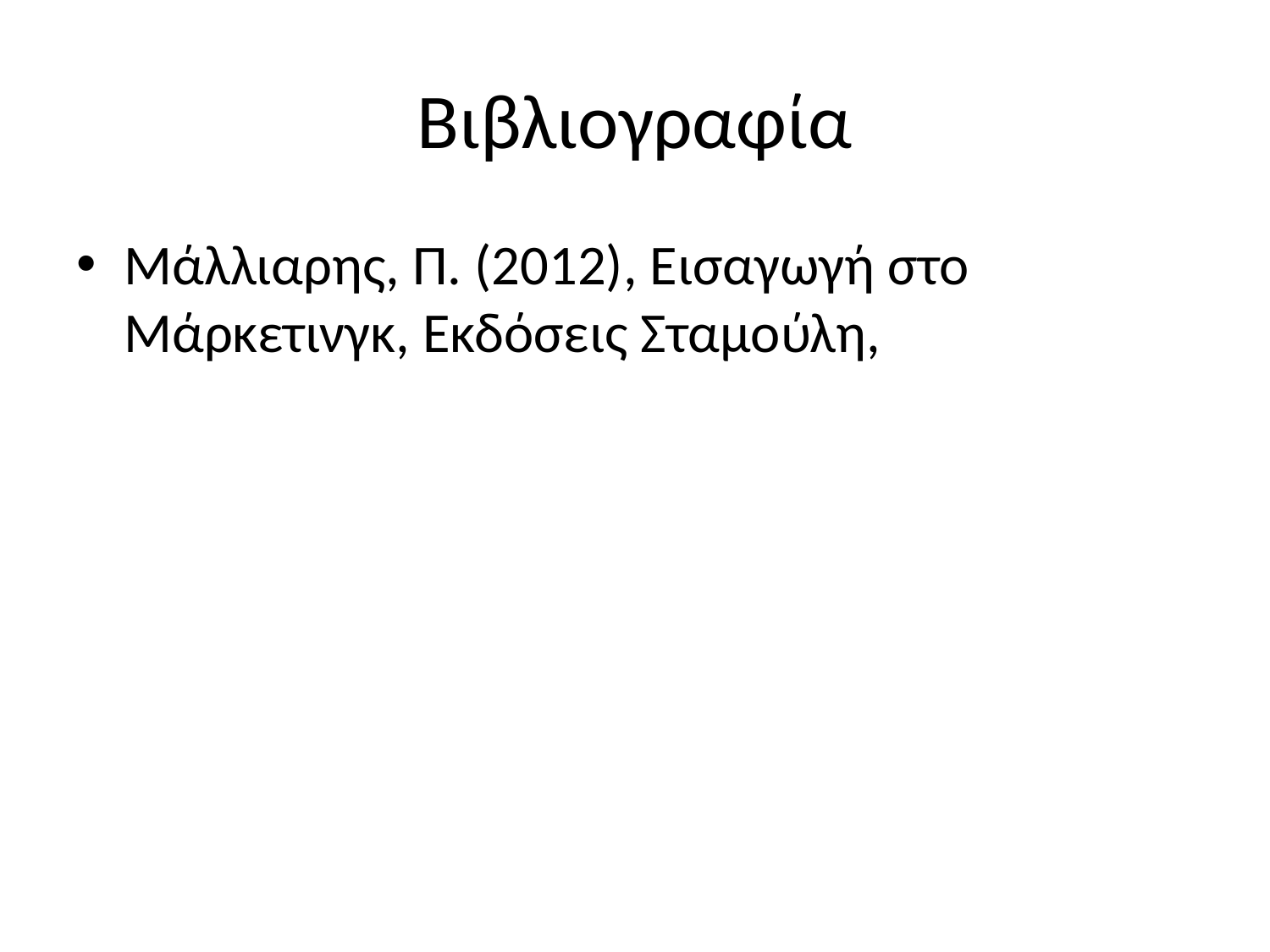

# Βιβλιογραφία
Μάλλιαρης, Π. (2012), Εισαγωγή στο Μάρκετινγκ, Εκδόσεις Σταμούλη,